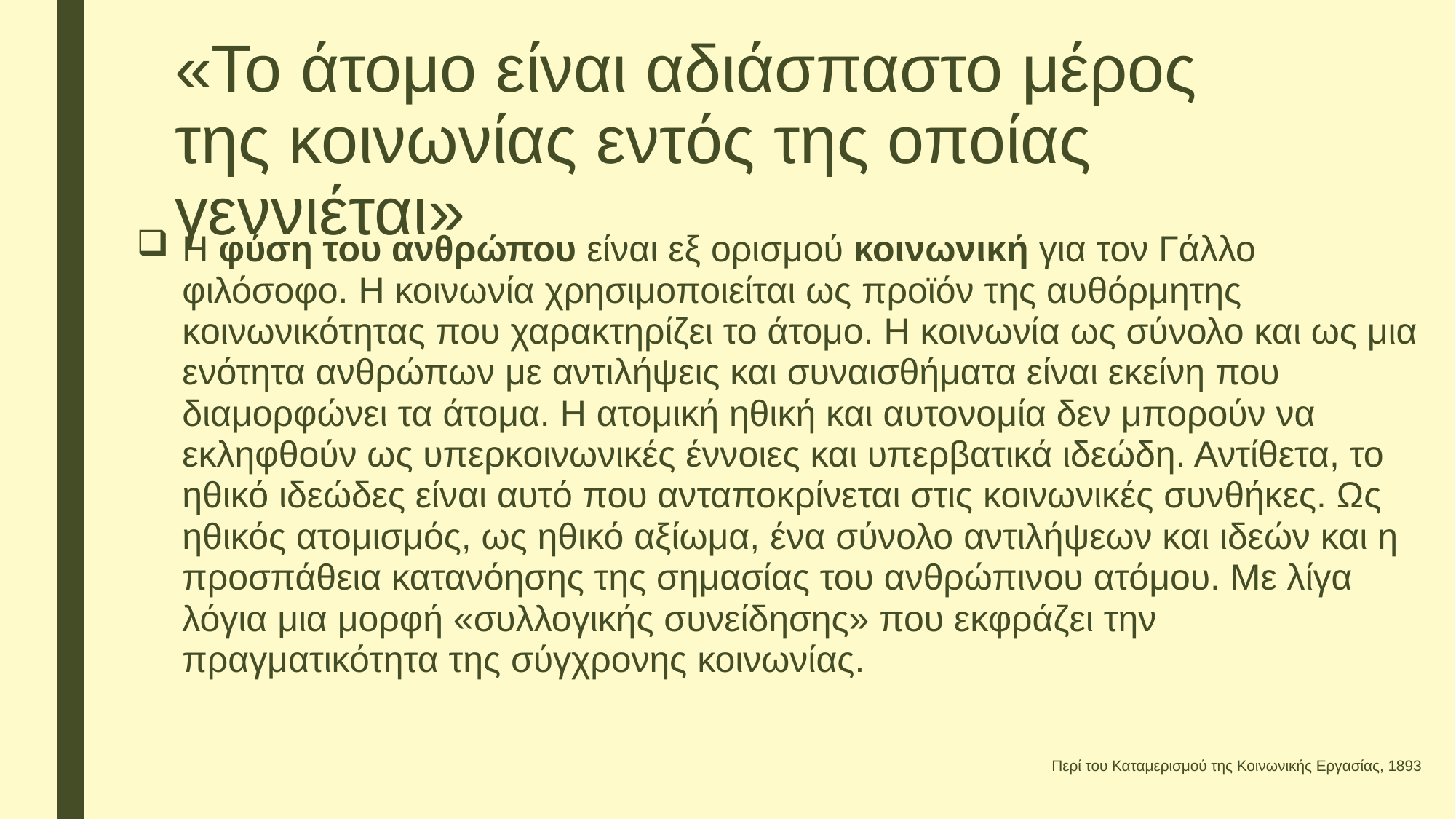

# «Το άτομο είναι αδιάσπαστο μέρος της κοινωνίας εντός της οποίας γεννιέται»
Η φύση του ανθρώπου είναι εξ ορισμού κοινωνική για τον Γάλλο φιλόσοφο. Η κοινωνία χρησιμοποιείται ως προϊόν της αυθόρμητης κοινωνικότητας που χαρακτηρίζει το άτομο. Η κοινωνία ως σύνολο και ως μια ενότητα ανθρώπων με αντιλήψεις και συναισθήματα είναι εκείνη που διαμορφώνει τα άτομα. Η ατομική ηθική και αυτονομία δεν μπορούν να εκληφθούν ως υπερκοινωνικές έννοιες και υπερβατικά ιδεώδη. Αντίθετα, το ηθικό ιδεώδες είναι αυτό που ανταποκρίνεται στις κοινωνικές συνθήκες. Ως ηθικός ατομισμός, ως ηθικό αξίωμα, ένα σύνολο αντιλήψεων και ιδεών και η προσπάθεια κατανόησης της σημασίας του ανθρώπινου ατόμου. Με λίγα λόγια μια μορφή «συλλογικής συνείδησης» που εκφράζει την πραγματικότητα της σύγχρονης κοινωνίας.

Περί του Καταμερισμού της Κοινωνικής Εργασίας, 1893